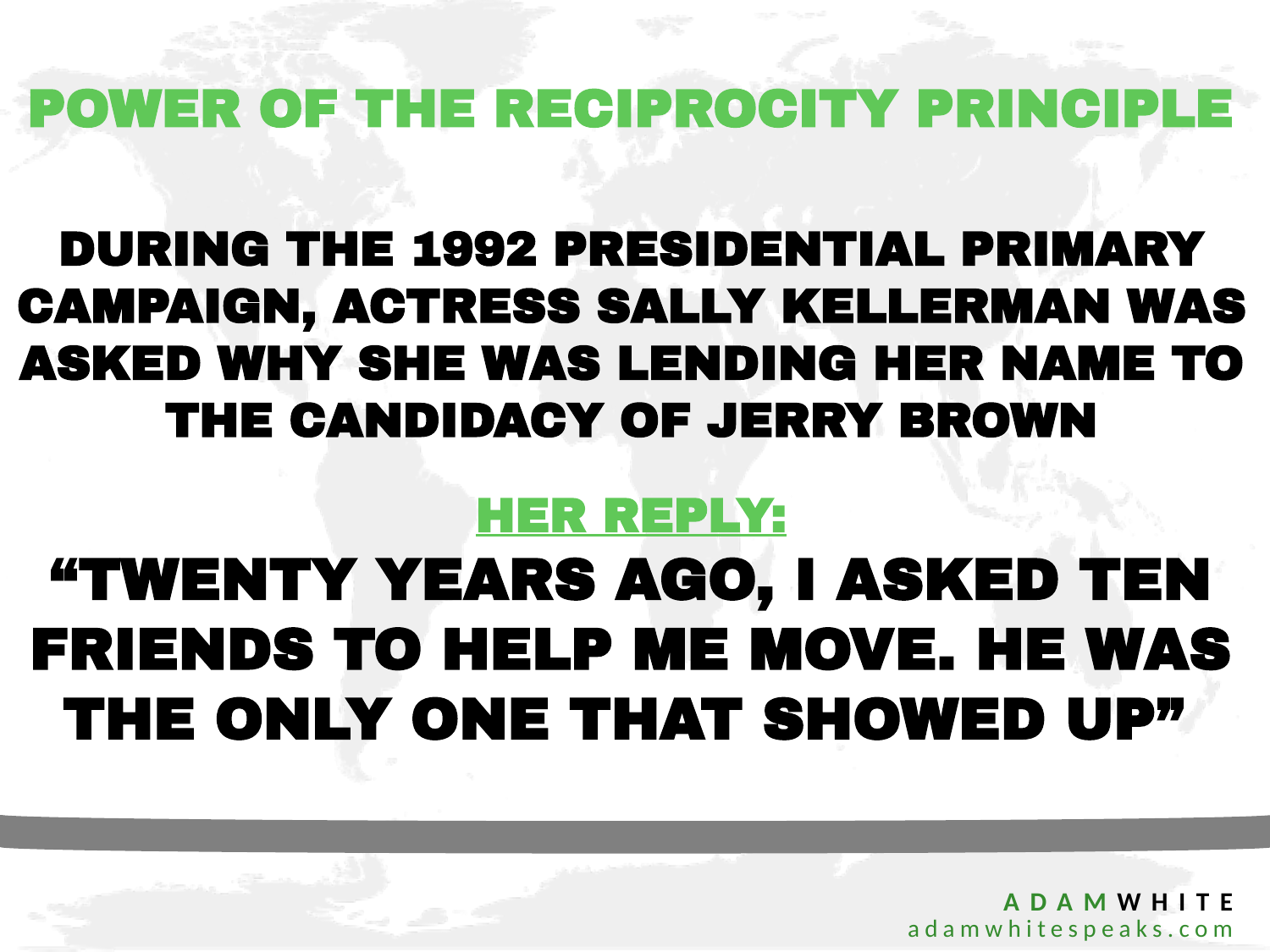

POWER OF THE RECIPROCITY PRINCIPLE

DURING THE 1992 PRESIDENTIAL PRIMARY CAMPAIGN, ACTRESS SALLY KELLERMAN WAS ASKED WHY SHE WAS LENDING HER NAME TO THE CANDIDACY OF JERRY BROWN

HER REPLY:
“TWENTY YEARS AGO, I ASKED TEN FRIENDS TO HELP ME MOVE. HE WAS THE ONLY ONE THAT SHOWED UP”

    ADAMWHITE
    adamwhitespeaks.com